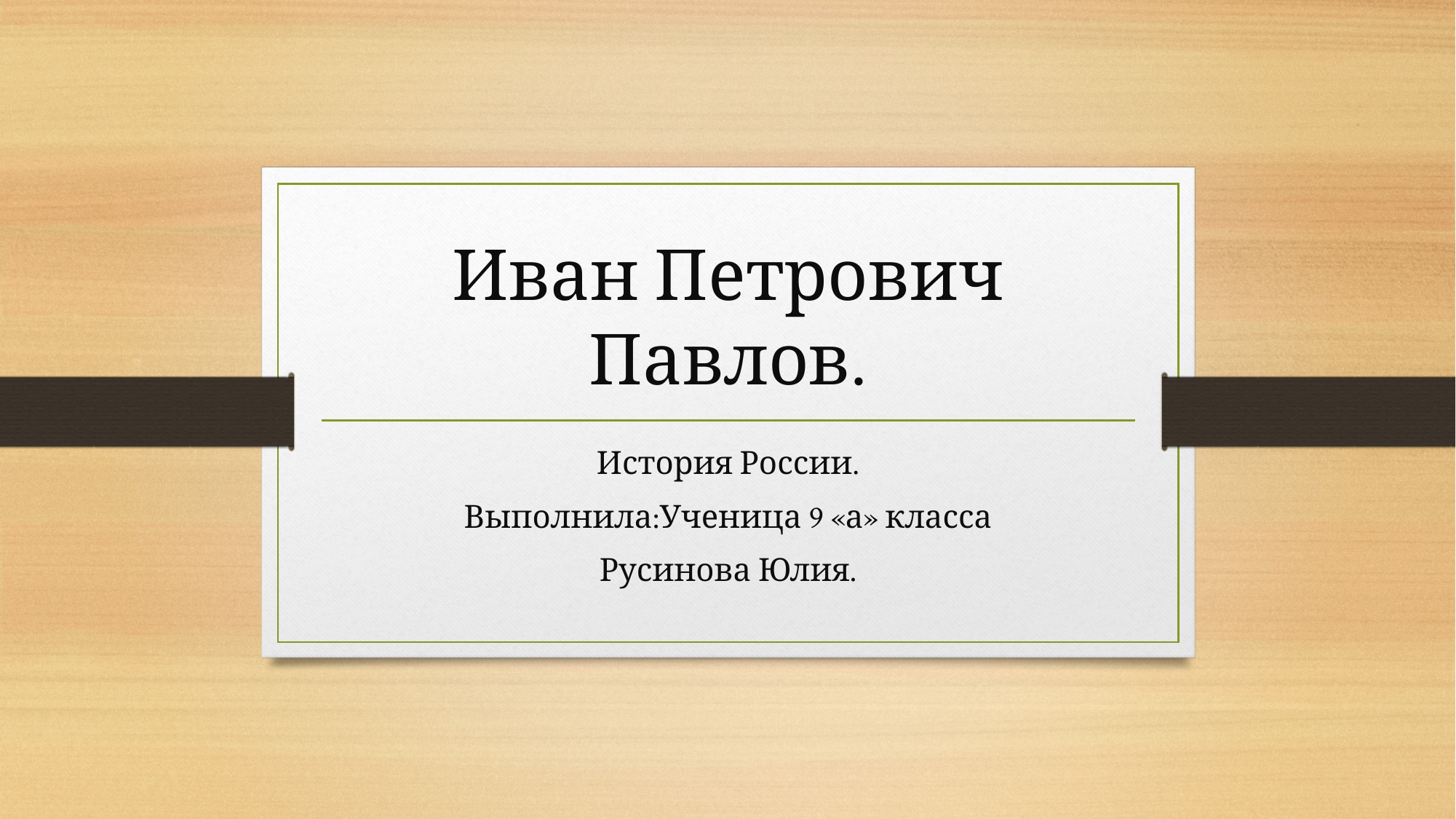

# Иван Петрович Павлов.
История России.
Выполнила:Ученица 9 «а» класса
Русинова Юлия.